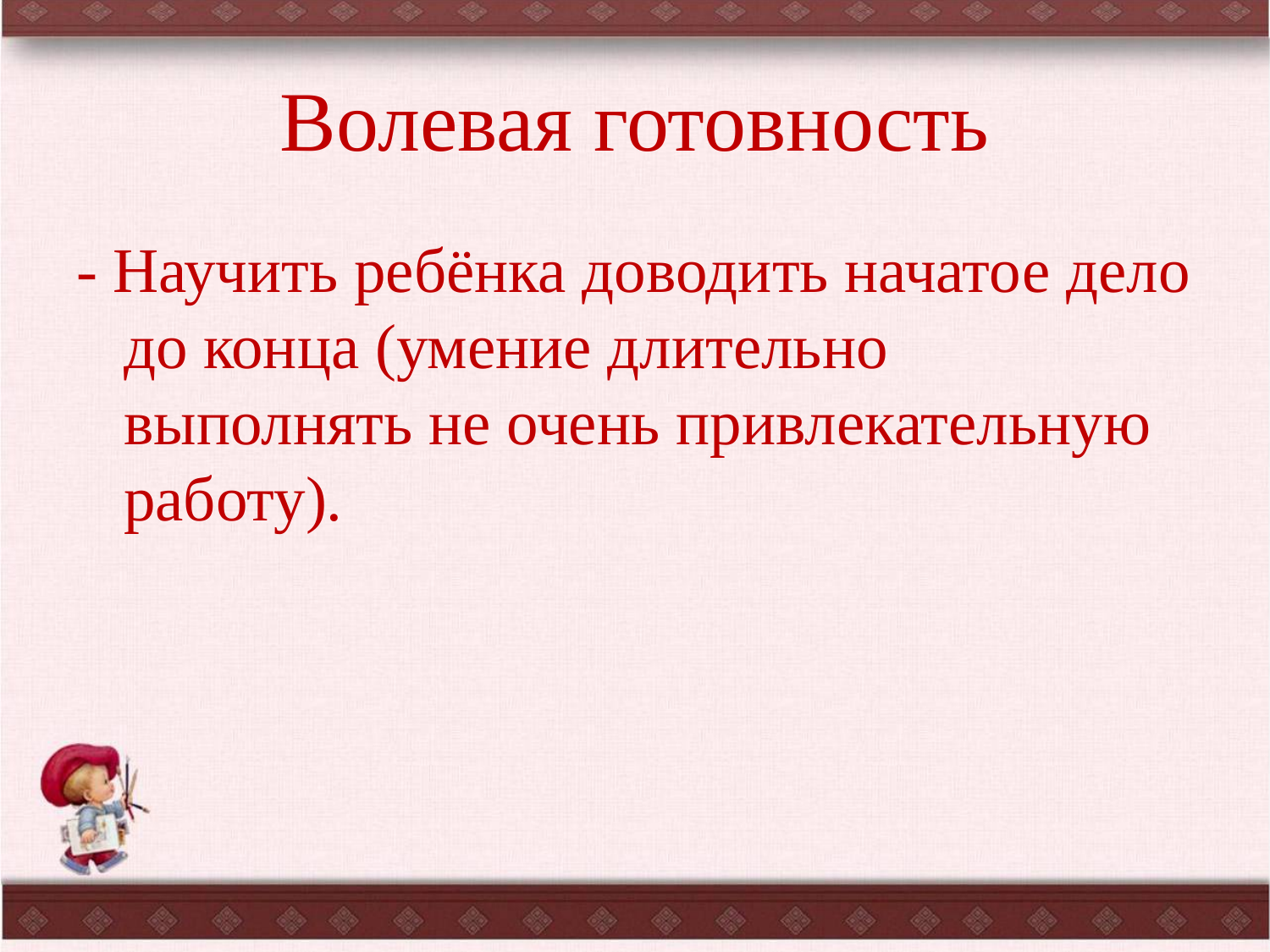

# Волевая готовность
- Научить ребёнка доводить начатое дело до конца (умение длительно выполнять не очень привлекательную работу).